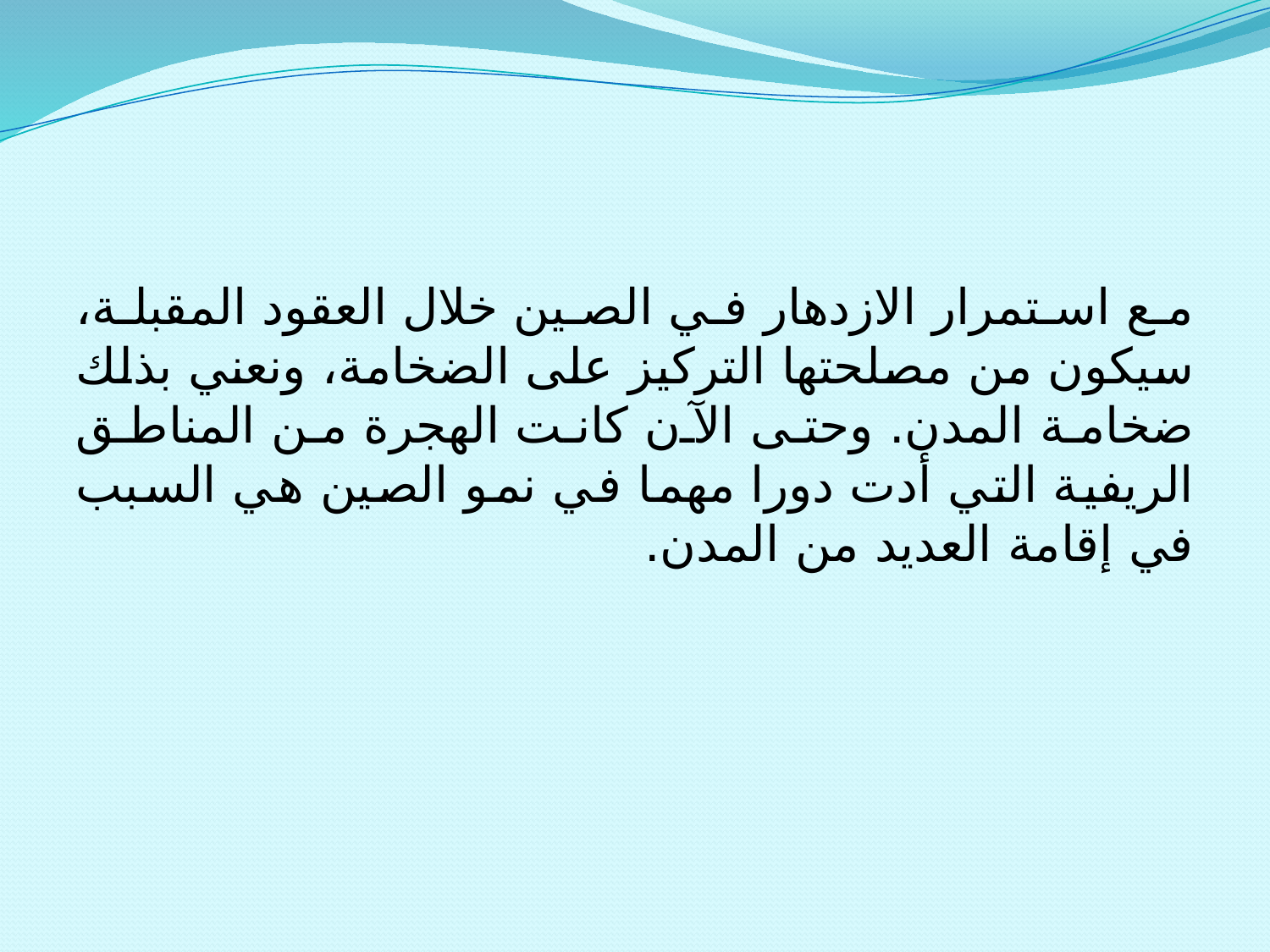

مع استمرار الازدهار في الصين خلال العقود المقبلة، سيكون من مصلحتها التركيز على الضخامة، ونعني بذلك ضخامة المدن. وحتى الآن كانت الهجرة من المناطق الريفية التي أدت دورا مهما في نمو الصين هي السبب في إقامة العديد من المدن.